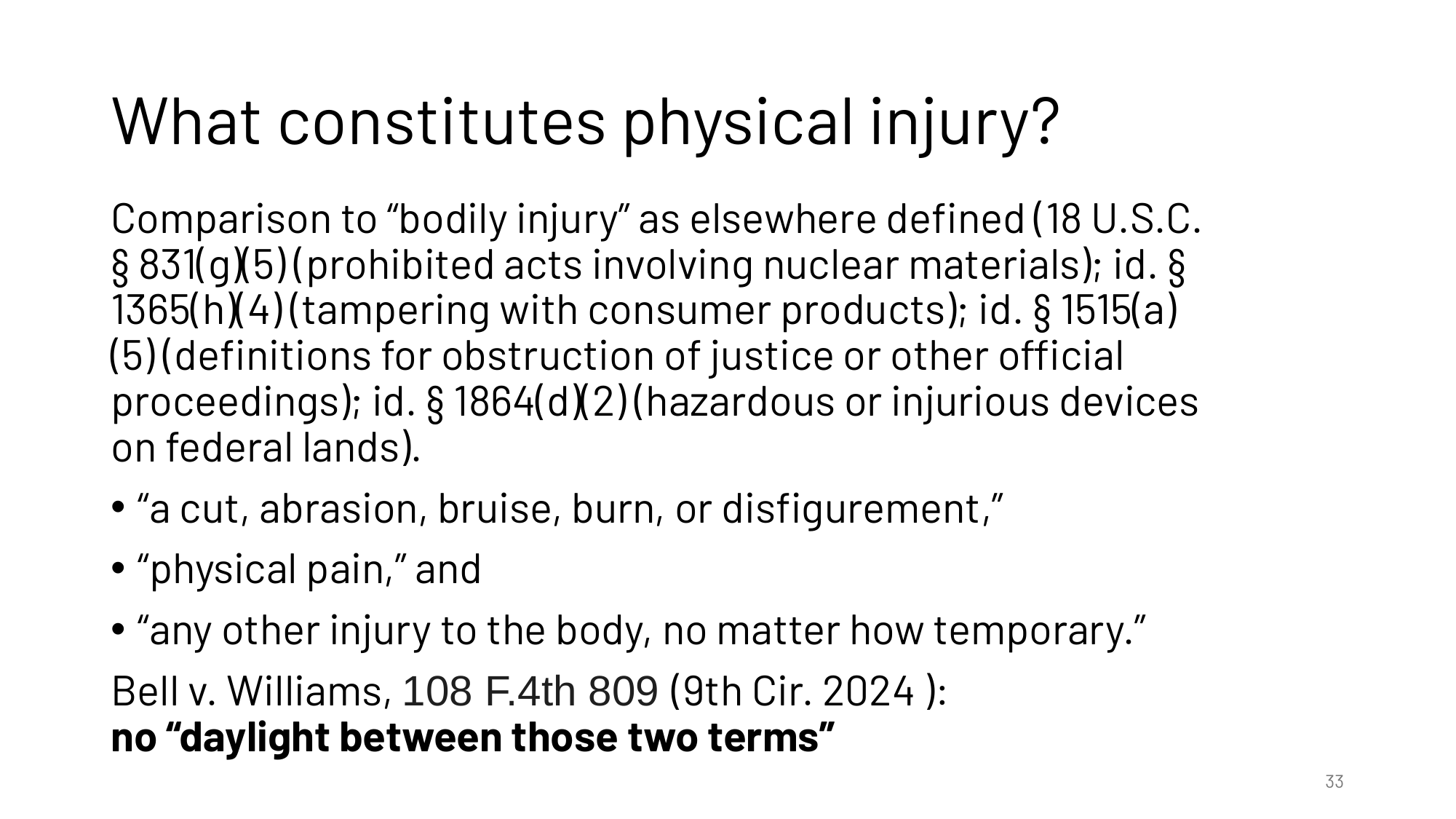

# What constitutes physical injury?
Comparison to “bodily injury” as elsewhere defined (18 U.S.C. § 831(g)(5) (prohibited acts involving nuclear materials); id. § 1365(h)(4) (tampering with consumer products); id. § 1515(a)(5) (definitions for obstruction of justice or other official proceedings); id. § 1864(d)(2) (hazardous or injurious devices on federal lands).
“a cut, abrasion, bruise, burn, or disfigurement,”
“physical pain,” and
“any other injury to the body, no matter how temporary.”
Bell v. Williams, 108 F.4th 809 (9th Cir. 2024 ):
no “daylight between those two terms”
33